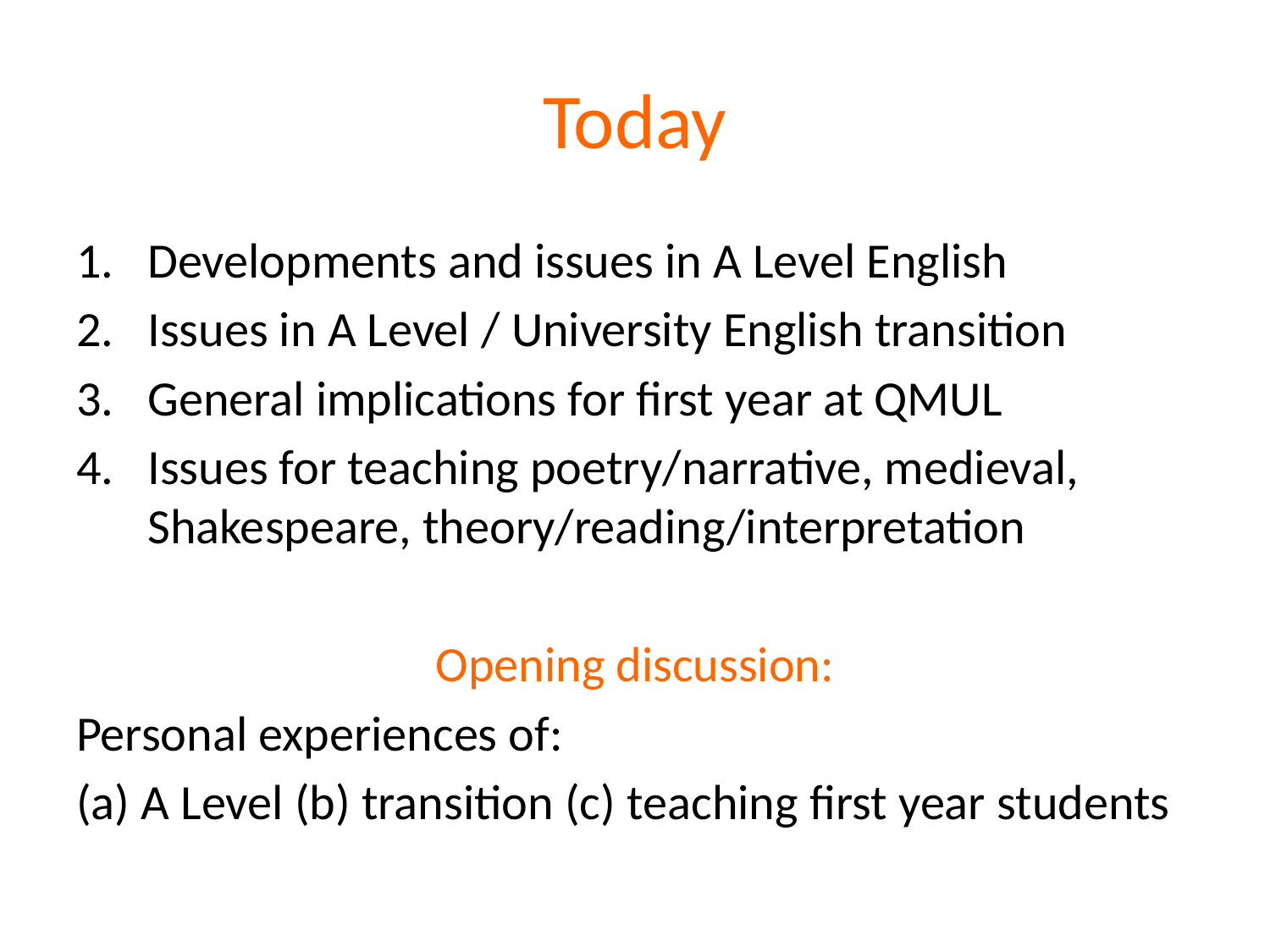

# Today
Developments and issues in A Level English
Issues in A Level / University English transition
General implications for first year at QMUL
Issues for teaching poetry/narrative, medieval, Shakespeare, theory/reading/interpretation

Opening discussion:
Personal experiences of:
(a) A Level (b) transition (c) teaching first year students